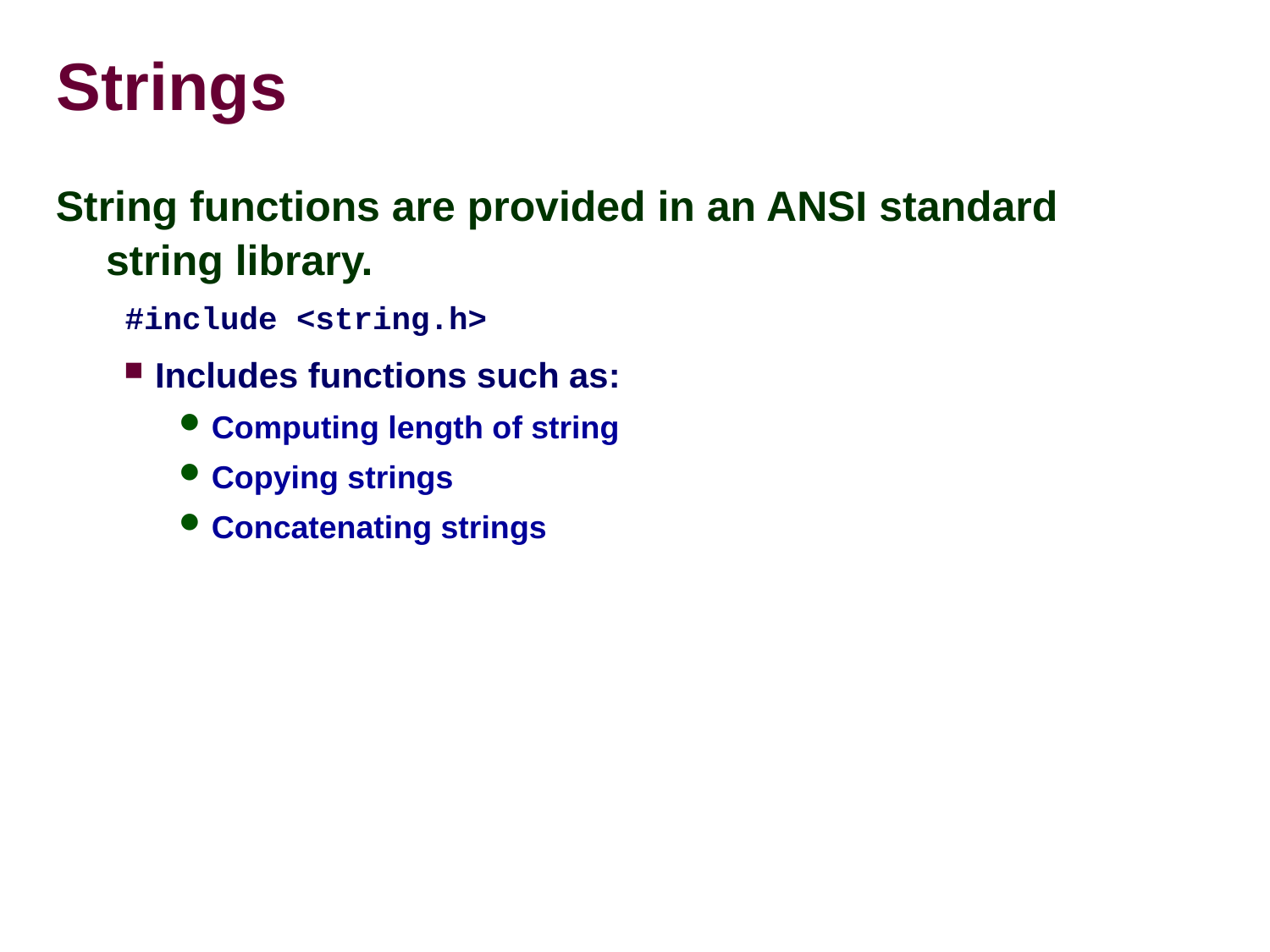

# Strings
String functions are provided in an ANSI standard string library.
#include <string.h>
Includes functions such as:
Computing length of string
Copying strings
Concatenating strings